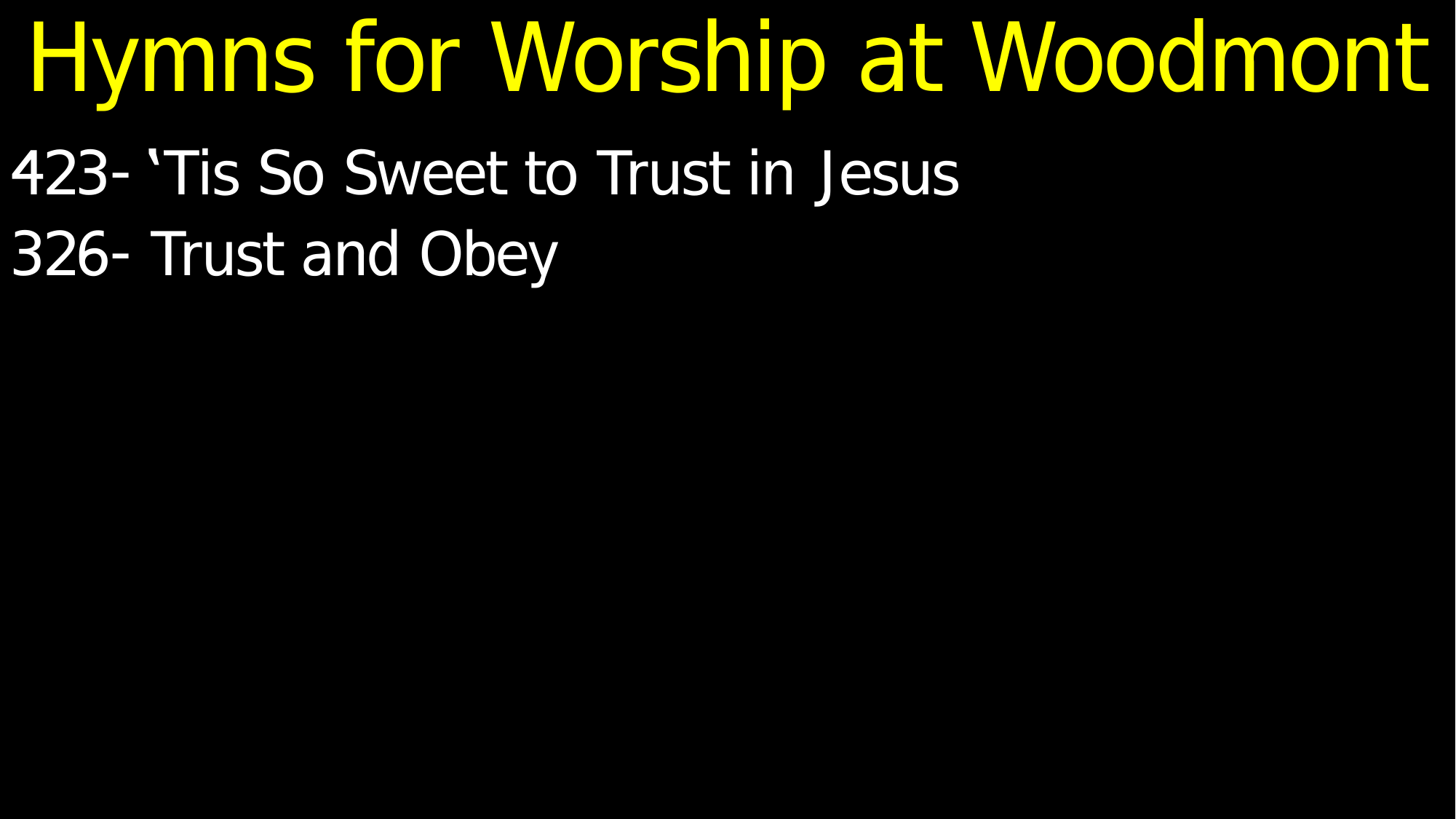

# Hymns for Worship at Woodmont
423- ‘Tis So Sweet to Trust in Jesus
326- Trust and Obey